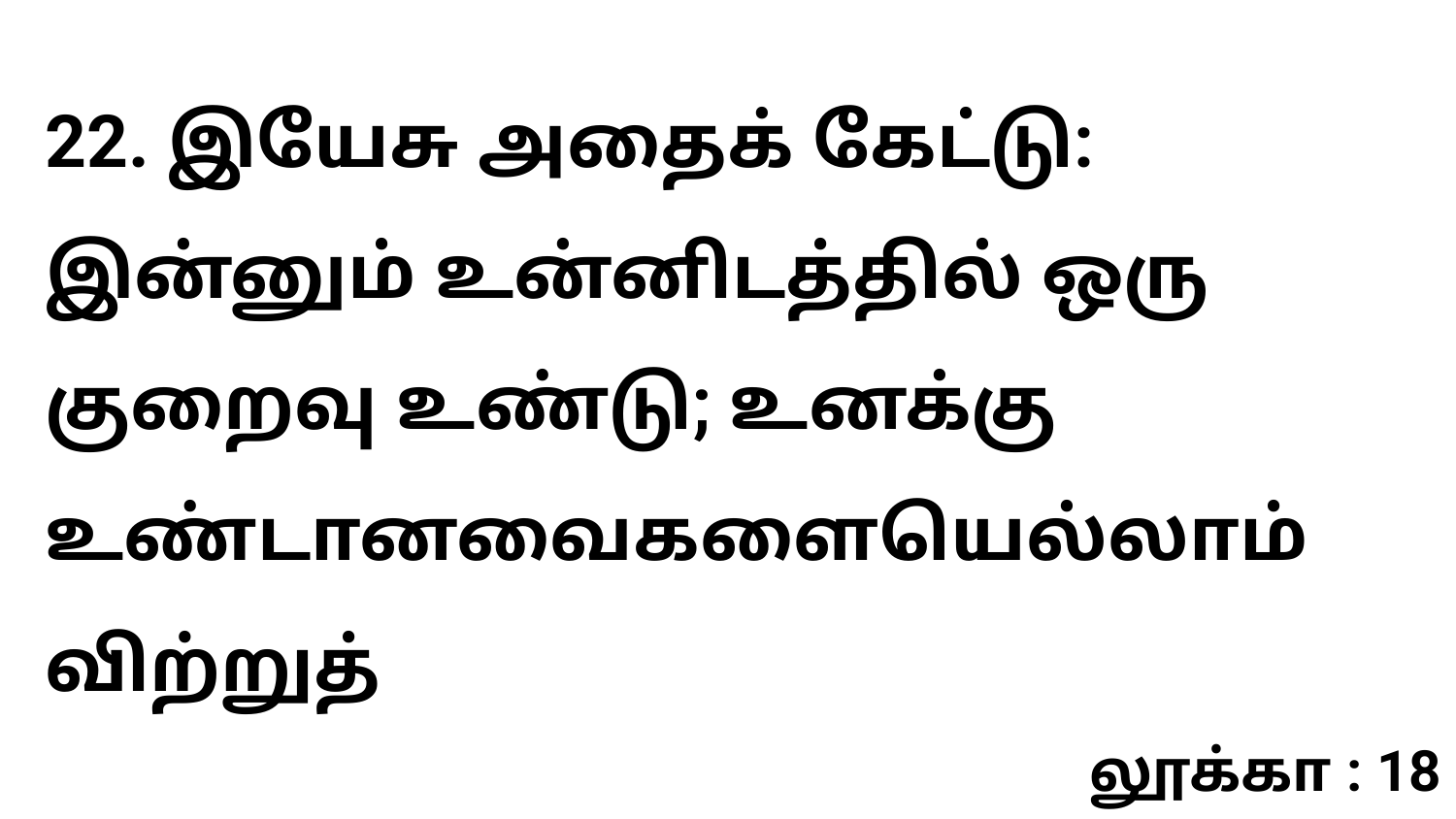

22. இயேசு அதைக் கேட்டு: இன்னும் உன்னிடத்தில் ஒரு குறைவு உண்டு; உனக்கு உண்டானவைகளையெல்லாம் விற்றுத்
லூக்கா : 18